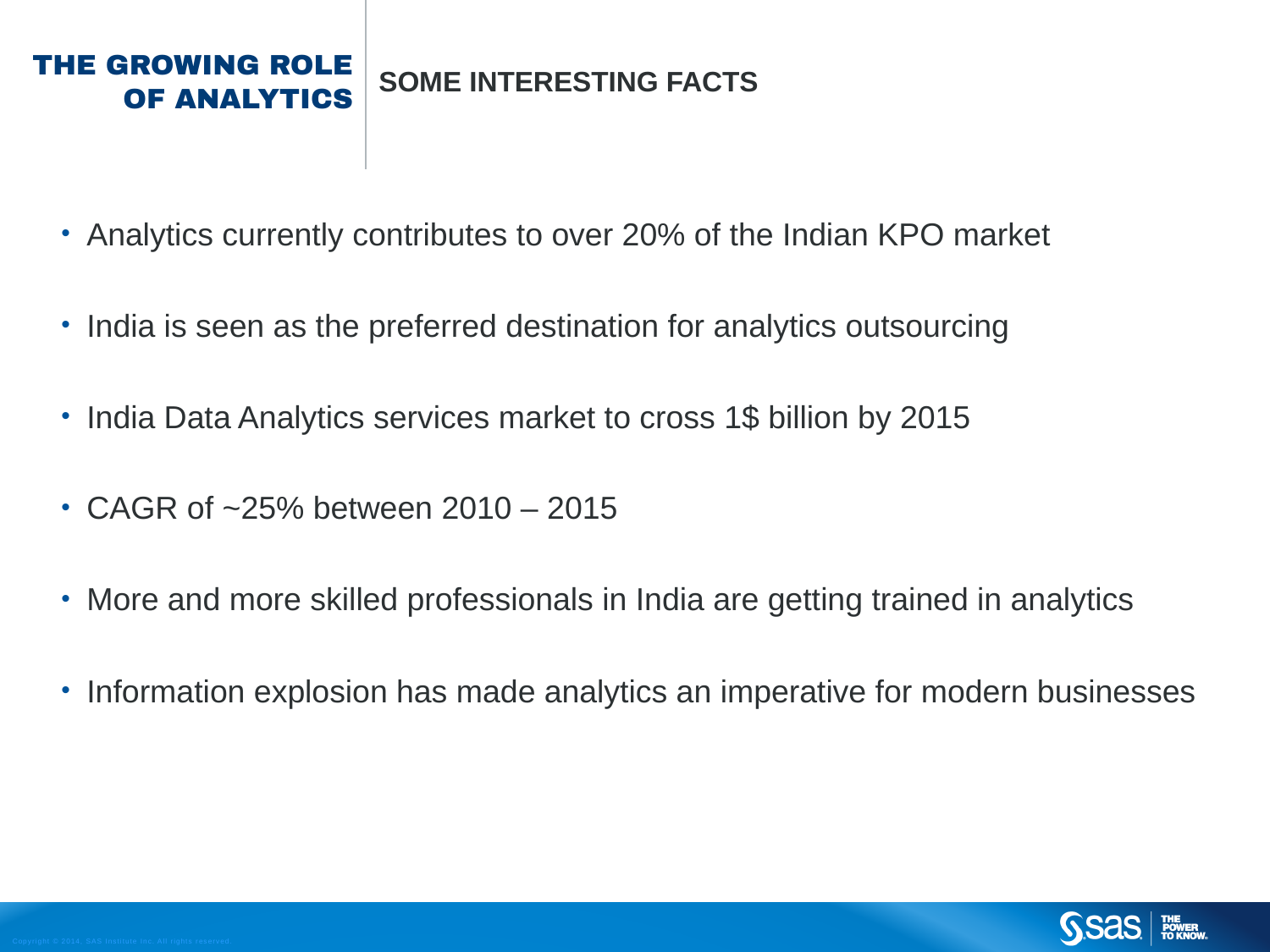

# The growing role of analytics
Some interesting facts
Analytics currently contributes to over 20% of the Indian KPO market

India is seen as the preferred destination for analytics outsourcing

India Data Analytics services market to cross 1$ billion by 2015

CAGR of ~25% between 2010 – 2015

More and more skilled professionals in India are getting trained in analytics

Information explosion has made analytics an imperative for modern businesses